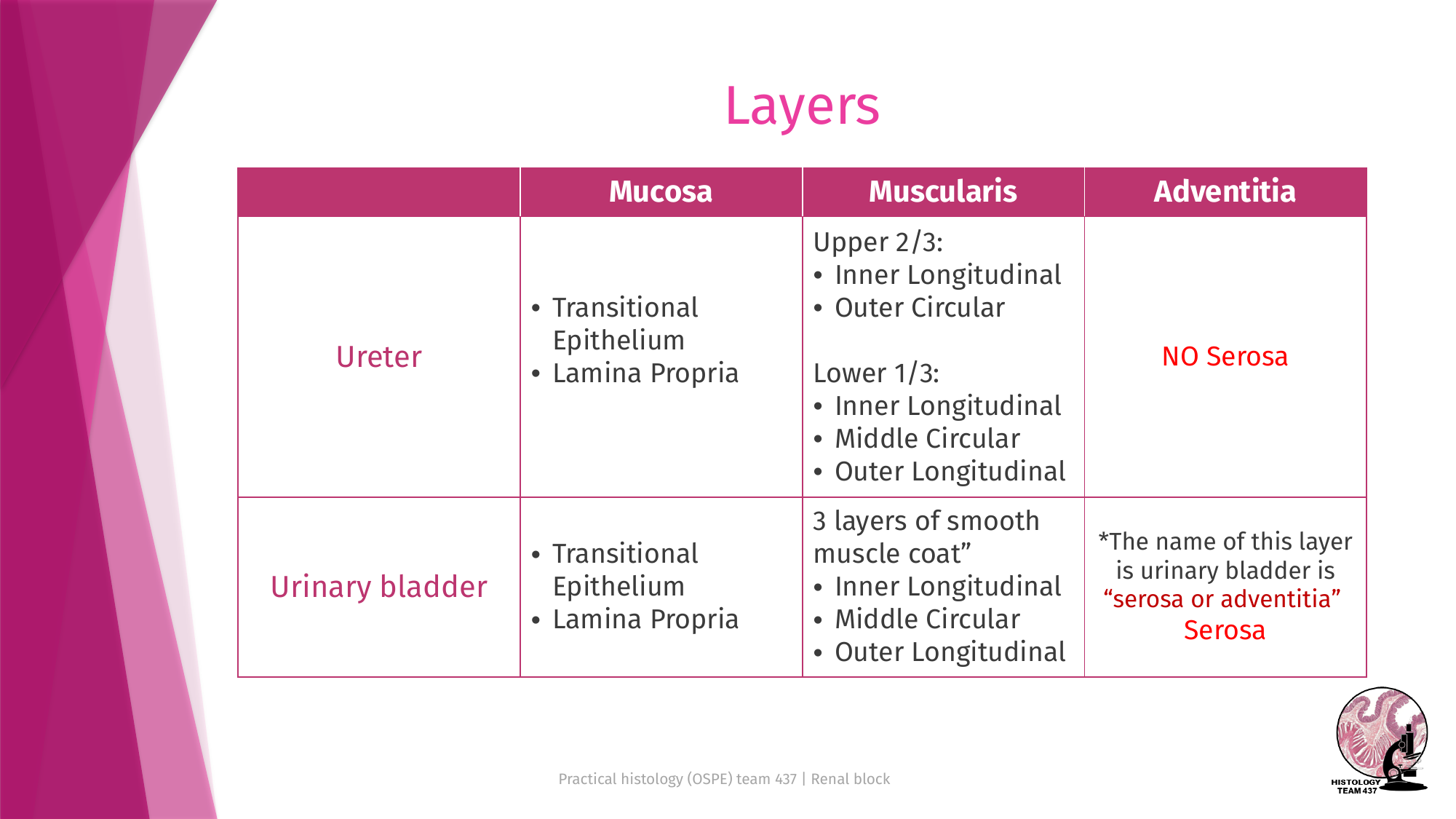

# Layers
|  | Mucosa | Muscularis | Adventitia |
| --- | --- | --- | --- |
| Ureter | Transitional Epithelium Lamina Propria | Upper 2/3: Inner Longitudinal Outer Circular Lower 1/3: Inner Longitudinal Middle Circular Outer Longitudinal | NO Serosa |
| Urinary bladder | Transitional Epithelium Lamina Propria | 3 layers of smooth muscle coat” Inner Longitudinal Middle Circular Outer Longitudinal | \*The name of this layer is urinary bladder is “serosa or adventitia”  Serosa |